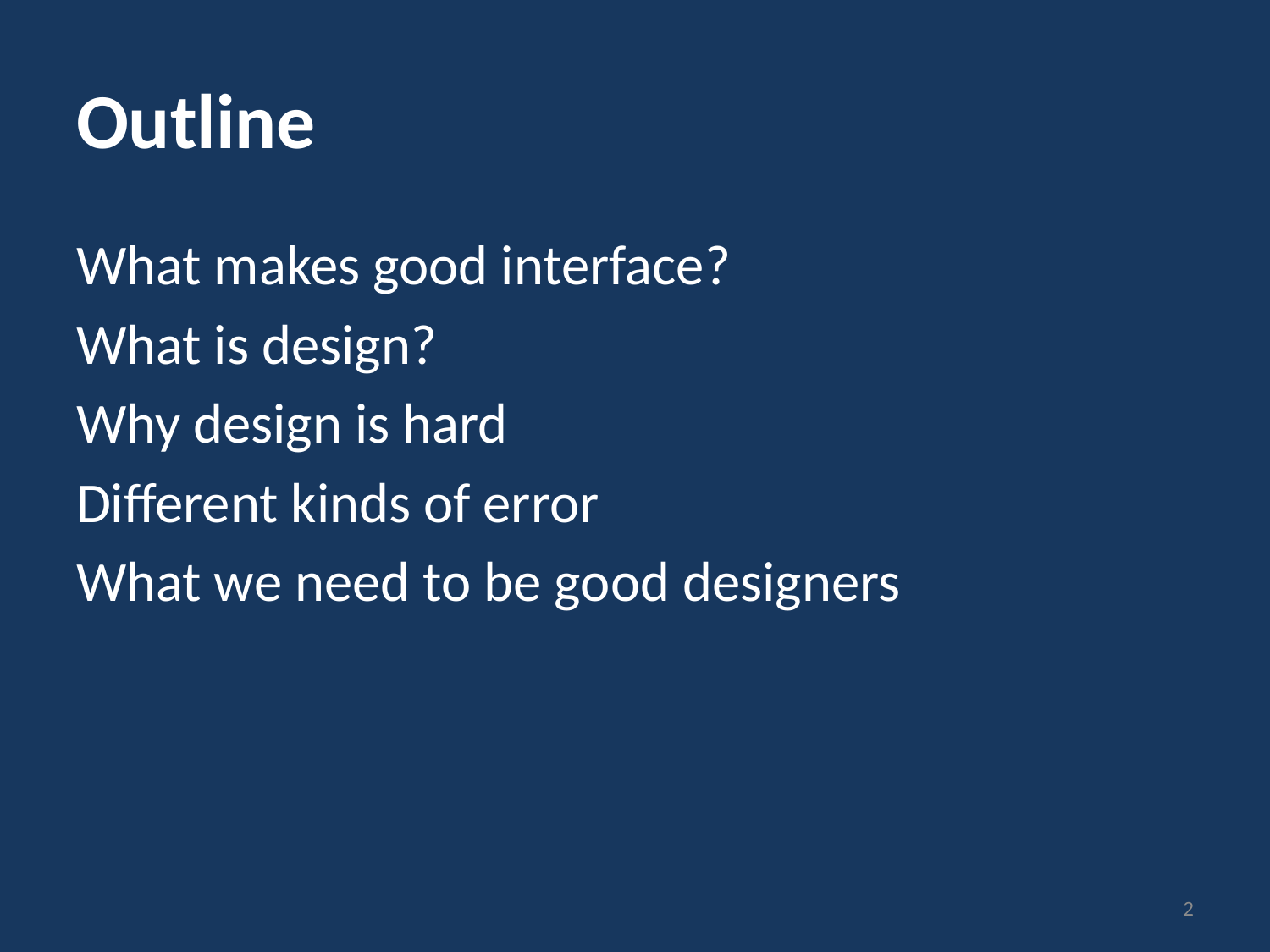

# Outline
What makes good interface?
What is design?
Why design is hard
Different kinds of error
What we need to be good designers
2